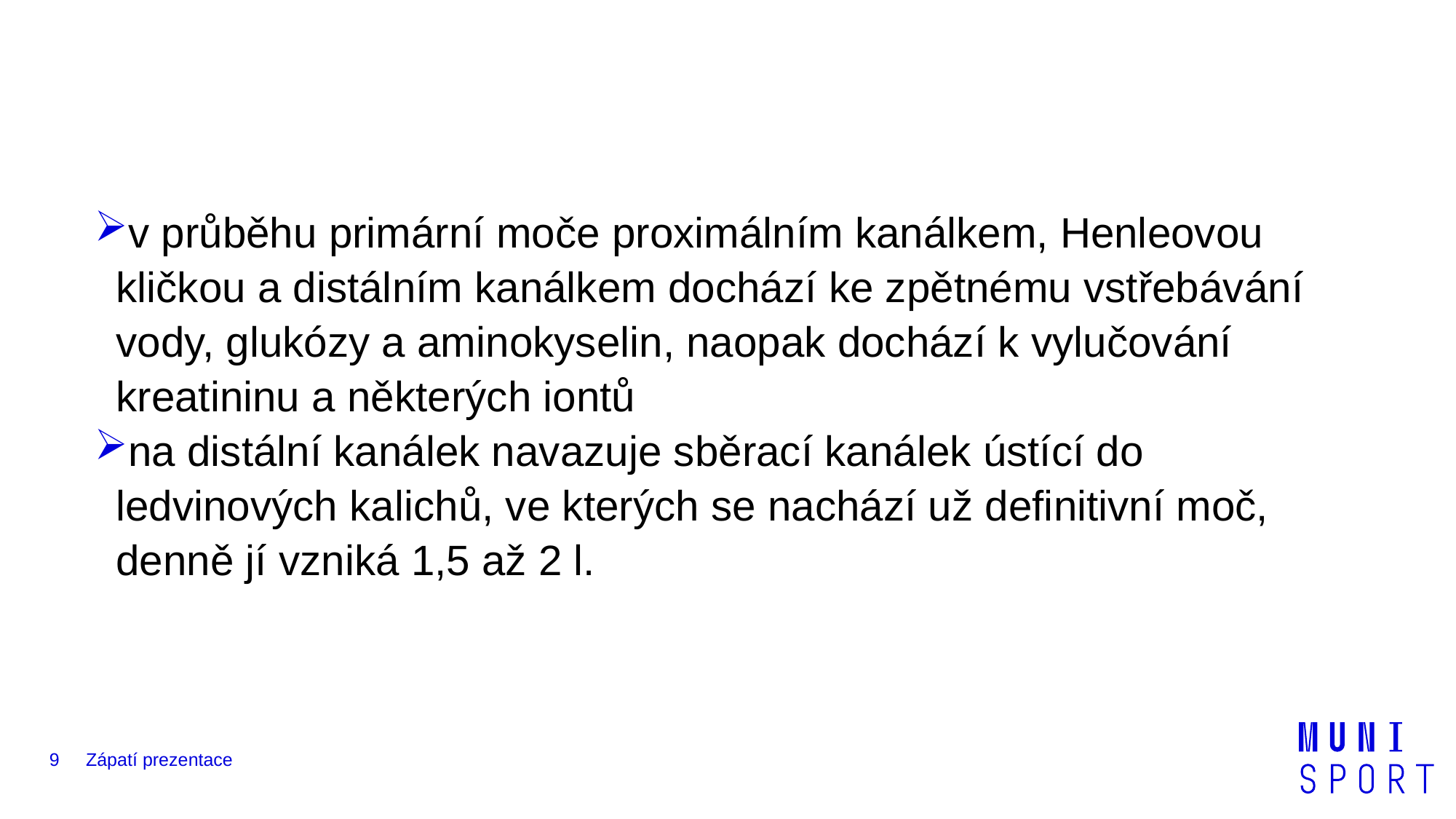

#
v průběhu primární moče proximálním kanálkem, Henleovou kličkou a distálním kanálkem dochází ke zpětnému vstřebávání vody, glukózy a aminokyselin, naopak dochází k vylučování kreatininu a některých iontů
na distální kanálek navazuje sběrací kanálek ústící do ledvinových kalichů, ve kterých se nachází už definitivní moč, denně jí vzniká 1,5 až 2 l.

9
Zápatí prezentace